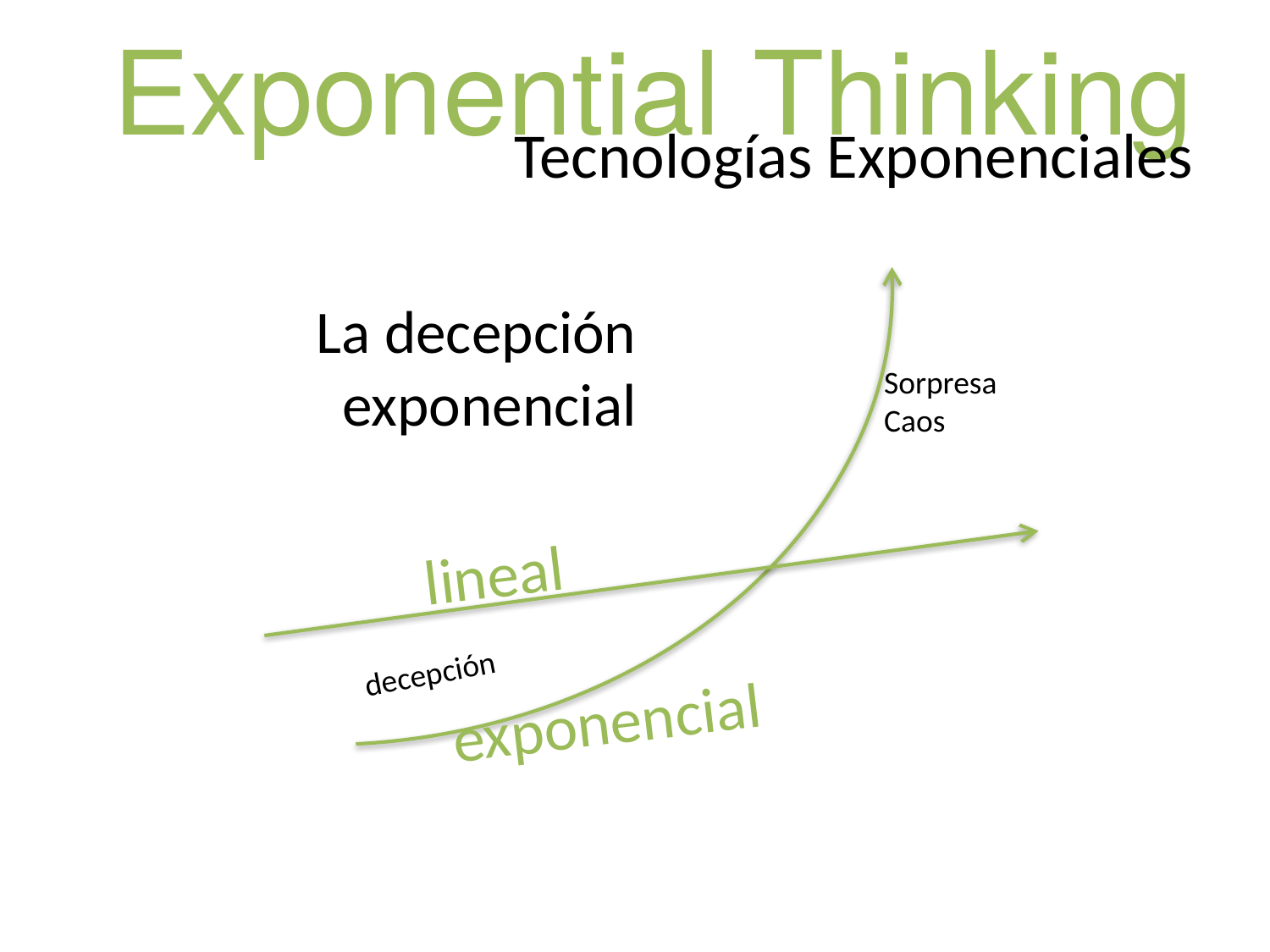

La decepción
exponencial
Sorpresa
Caos
decepción

lineal
exponencial
Exponential Thinking
# Tecnologías Exponenciales